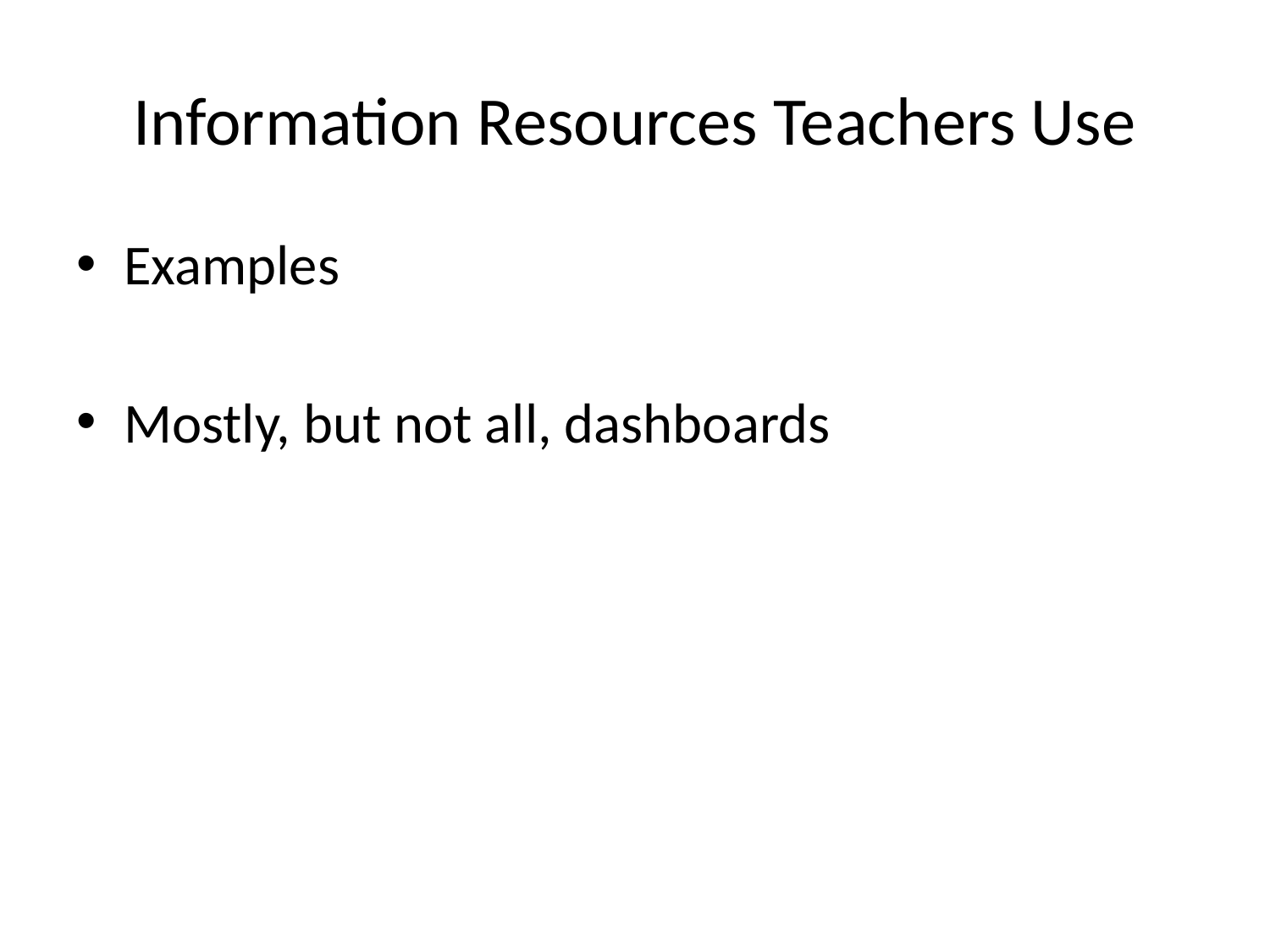

# Information Resources Teachers Use
Examples

Mostly, but not all, dashboards